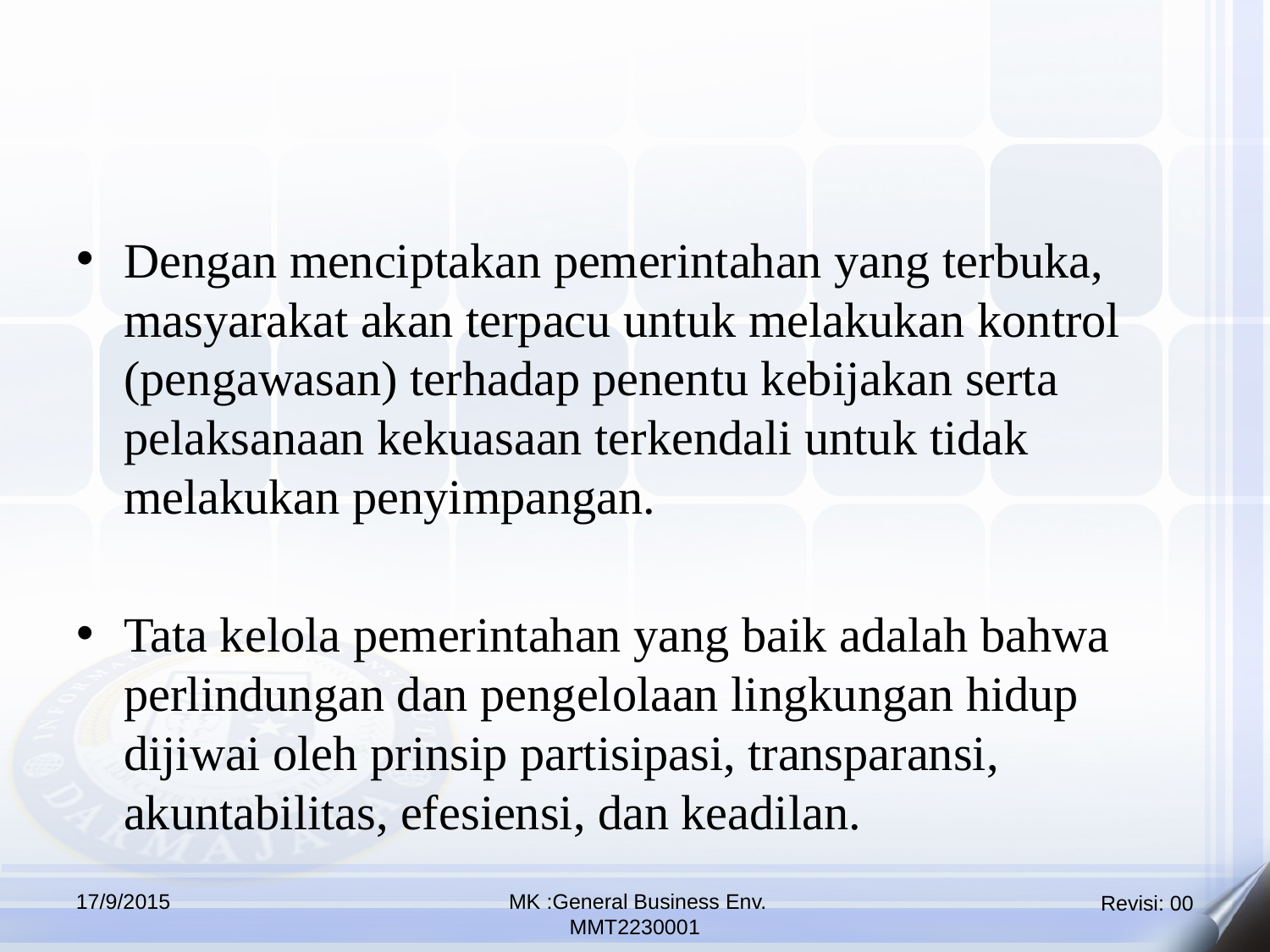

Dengan menciptakan pemerintahan yang terbuka, masyarakat akan terpacu untuk melakukan kontrol (pengawasan) terhadap penentu kebijakan serta pelaksanaan kekuasaan terkendali untuk tidak melakukan penyimpangan.

Tata kelola pemerintahan yang baik adalah bahwa perlindungan dan pengelolaan lingkungan hidup dijiwai oleh prinsip partisipasi, transparansi, akuntabilitas, efesiensi, dan keadilan.
17/9/2015
 MK :General Business Env.
MMT2230001